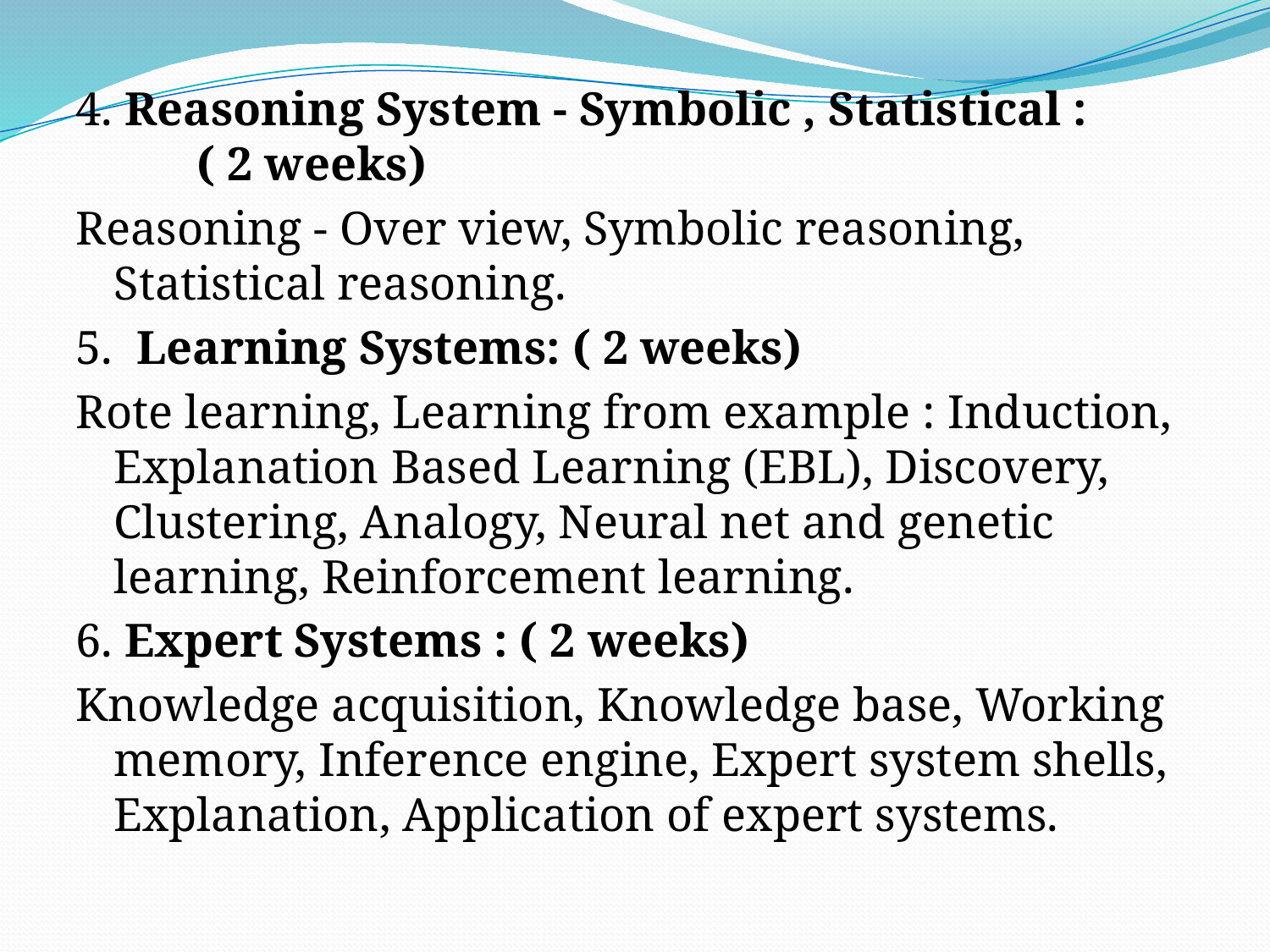

4. Reasoning System - Symbolic , Statistical :                  ( 2 weeks)
Reasoning - Over view, Symbolic reasoning, Statistical reasoning.
5.  Learning Systems: ( 2 weeks)
Rote learning, Learning from example : Induction, Explanation Based Learning (EBL), Discovery, Clustering, Analogy, Neural net and genetic learning, Reinforcement learning.
6. Expert Systems : ( 2 weeks)
Knowledge acquisition, Knowledge base, Working memory, Inference engine, Expert system shells, Explanation, Application of expert systems.